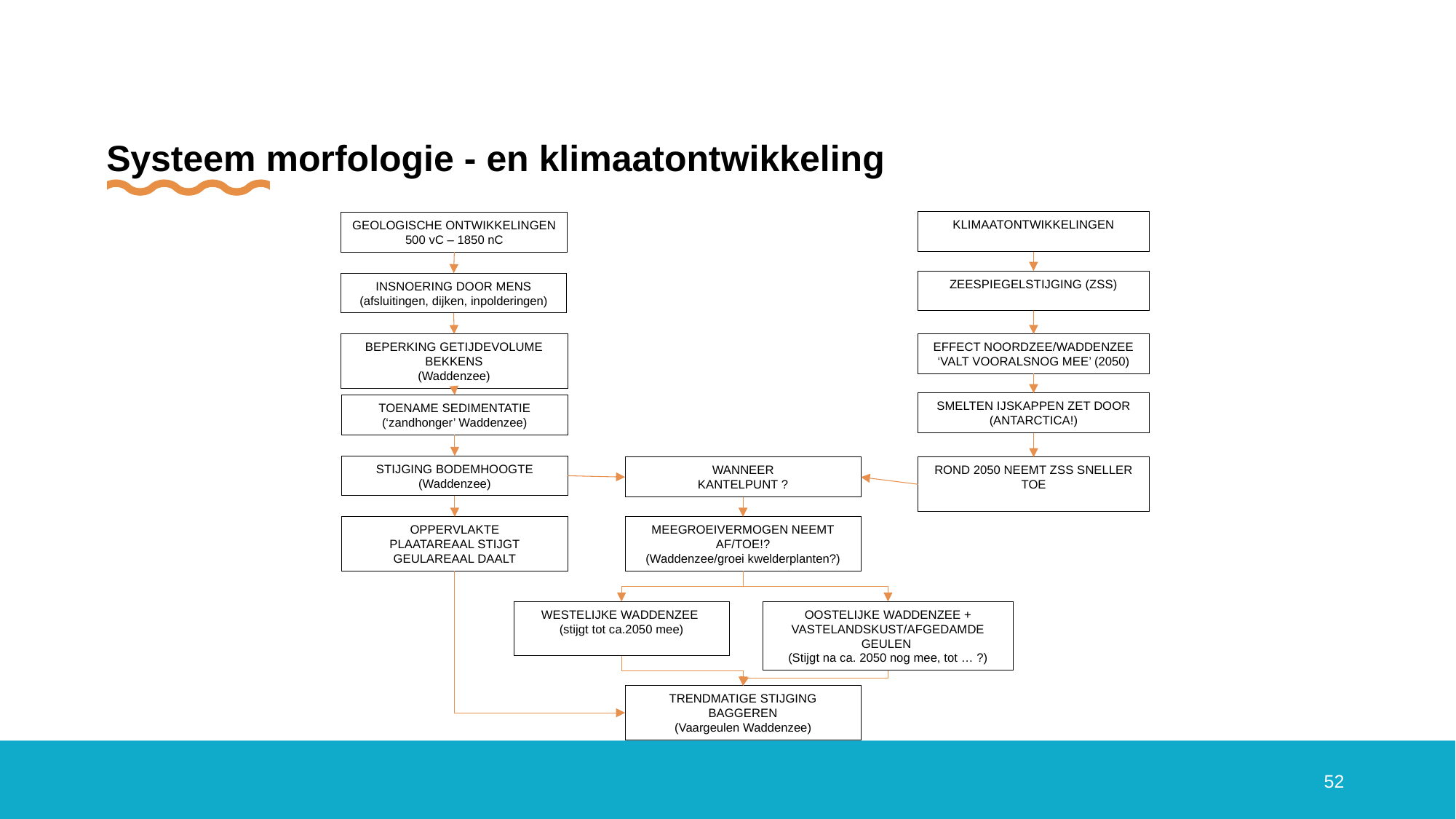

# Systeem morfologie - en klimaatontwikkeling
KLIMAATONTWIKKELINGEN

GEOLOGISCHE ONTWIKKELINGEN
500 vC – 1850 nC
ZEESPIEGELSTIJGING (ZSS)

INSNOERING DOOR MENS
(afsluitingen, dijken, inpolderingen)
BEPERKING GETIJDEVOLUME BEKKENS
(Waddenzee)
EFFECT NOORDZEE/WADDENZEE
‘VALT VOORALSNOG MEE’ (2050)
SMELTEN IJSKAPPEN ZET DOOR (ANTARCTICA!)
TOENAME SEDIMENTATIE
(‘zandhonger’ Waddenzee)
STIJGING BODEMHOOGTE
(Waddenzee)
WANNEER
KANTELPUNT ?
ROND 2050 NEEMT ZSS SNELLER TOE

OPPERVLAKTE
PLAATAREAAL STIJGT
GEULAREAAL DAALT
MEEGROEIVERMOGEN NEEMT AF/TOE!?
(Waddenzee/groei kwelderplanten?)
WESTELIJKE WADDENZEE
(stijgt tot ca.2050 mee)

OOSTELIJKE WADDENZEE + VASTELANDSKUST/AFGEDAMDE GEULEN
(Stijgt na ca. 2050 nog mee, tot … ?)
TRENDMATIGE STIJGING BAGGEREN
(Vaargeulen Waddenzee)
52